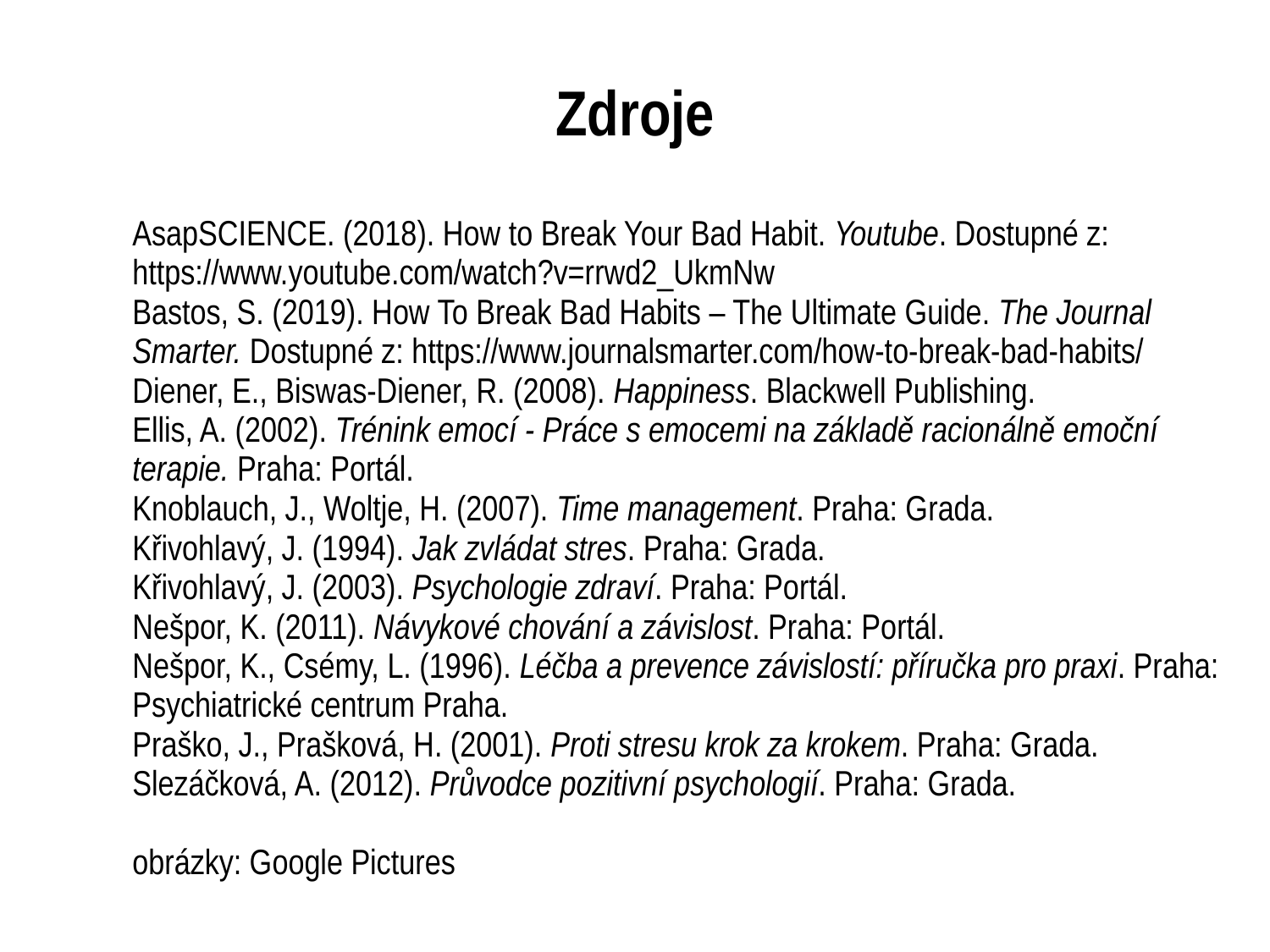

Zdroje
	AsapSCIENCE. (2018). How to Break Your Bad Habit. Youtube. Dostupné z: https://www.youtube.com/watch?v=rrwd2_UkmNw
	Bastos, S. (2019). How To Break Bad Habits – The Ultimate Guide. The Journal Smarter. Dostupné z: https://www.journalsmarter.com/how-to-break-bad-habits/
	Diener, E., Biswas-Diener, R. (2008). Happiness. Blackwell Publishing.
	Ellis, A. (2002). Trénink emocí - Práce s emocemi na základě racionálně emoční terapie. Praha: Portál.
	Knoblauch, J., Woltje, H. (2007). Time management. Praha: Grada.
	Křivohlavý, J. (1994). Jak zvládat stres. Praha: Grada.
	Křivohlavý, J. (2003). Psychologie zdraví. Praha: Portál.
	Nešpor, K. (2011). Návykové chování a závislost. Praha: Portál.
	Nešpor, K., Csémy, L. (1996). Léčba a prevence závislostí: příručka pro praxi. Praha: Psychiatrické centrum Praha.
	Praško, J., Prašková, H. (2001). Proti stresu krok za krokem. Praha: Grada.
	Slezáčková, A. (2012). Průvodce pozitivní psychologií. Praha: Grada.

	obrázky: Google Pictures